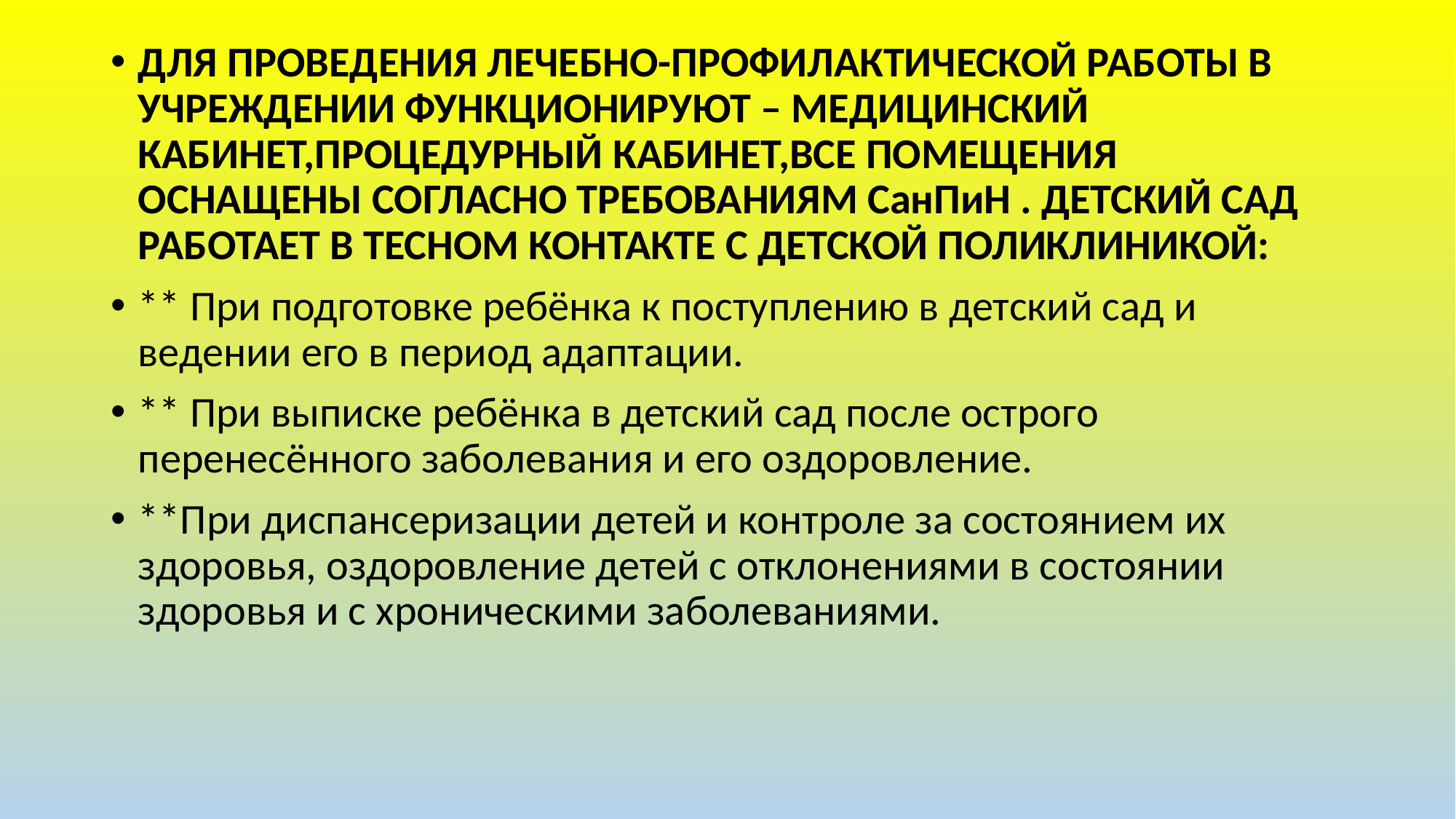

ДЛЯ ПРОВЕДЕНИЯ ЛЕЧЕБНО-ПРОФИЛАКТИЧЕСКОЙ РАБОТЫ В УЧРЕЖДЕНИИ ФУНКЦИОНИРУЮТ – МЕДИЦИНСКИЙ КАБИНЕТ,ПРОЦЕДУРНЫЙ КАБИНЕТ,ВСЕ ПОМЕЩЕНИЯ ОСНАЩЕНЫ СОГЛАСНО ТРЕБОВАНИЯМ СанПиН . ДЕТСКИЙ САД РАБОТАЕТ В ТЕСНОМ КОНТАКТЕ С ДЕТСКОЙ ПОЛИКЛИНИКОЙ:
** При подготовке ребёнка к поступлению в детский сад и ведении его в период адаптации.
** При выписке ребёнка в детский сад после острого перенесённого заболевания и его оздоровление.
**При диспансеризации детей и контроле за состоянием их здоровья, оздоровление детей с отклонениями в состоянии здоровья и с хроническими заболеваниями.